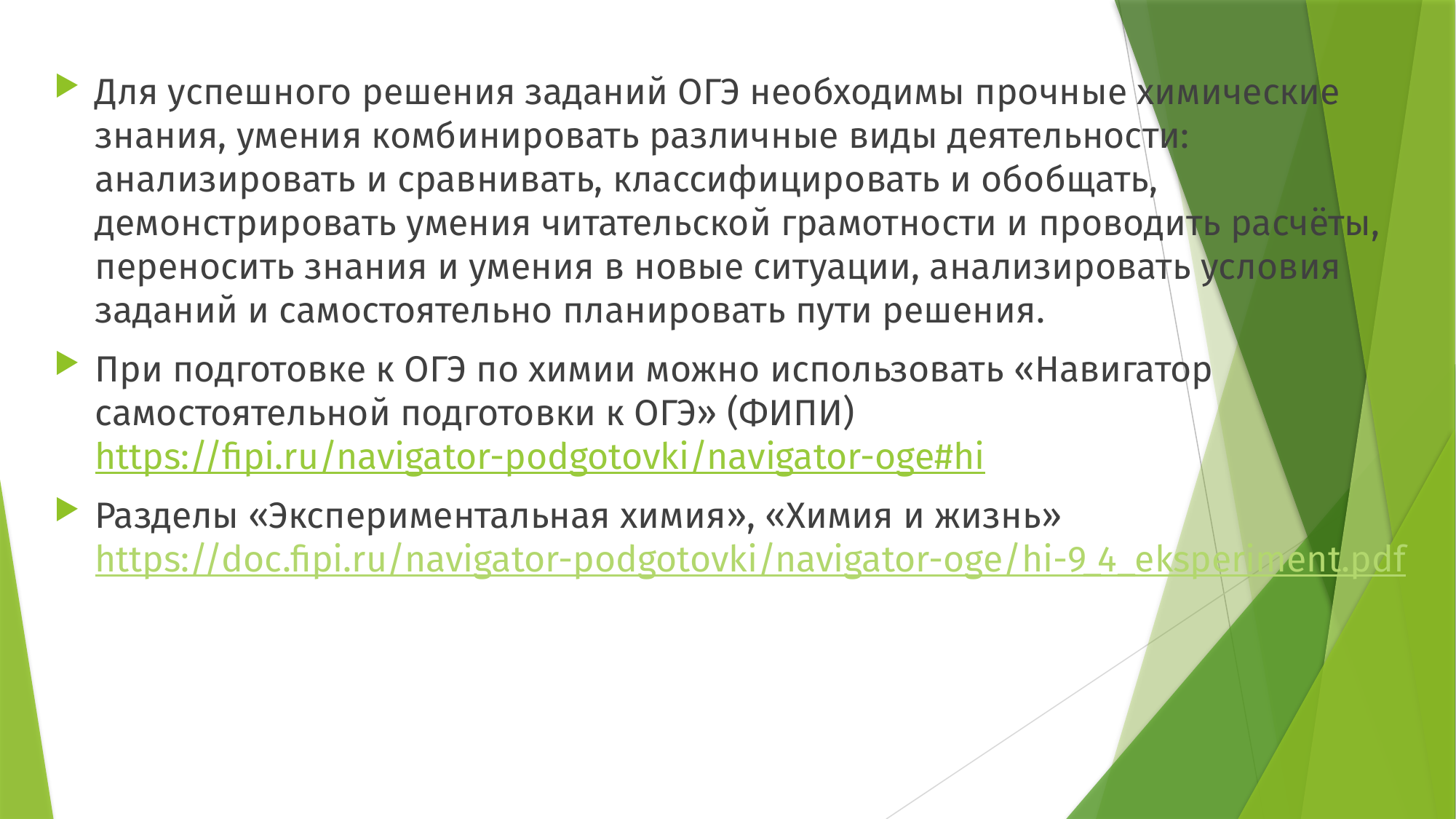

Для успешного решения заданий ОГЭ необходимы прочные химические знания, умения комбинировать различные виды деятельности: анализировать и сравнивать, классифицировать и обобщать, демонстрировать умения читательской грамотности и проводить расчёты, переносить знания и умения в новые ситуации, анализировать условия заданий и самостоятельно планировать пути решения.
При подготовке к ОГЭ по химии можно использовать «Навигатор самостоятельной подготовки к ОГЭ» (ФИПИ) https://fipi.ru/navigator-podgotovki/navigator-oge#hi
Разделы «Экспериментальная химия», «Химия и жизнь» https://doc.fipi.ru/navigator-podgotovki/navigator-oge/hi-9_4_eksperiment.pdf